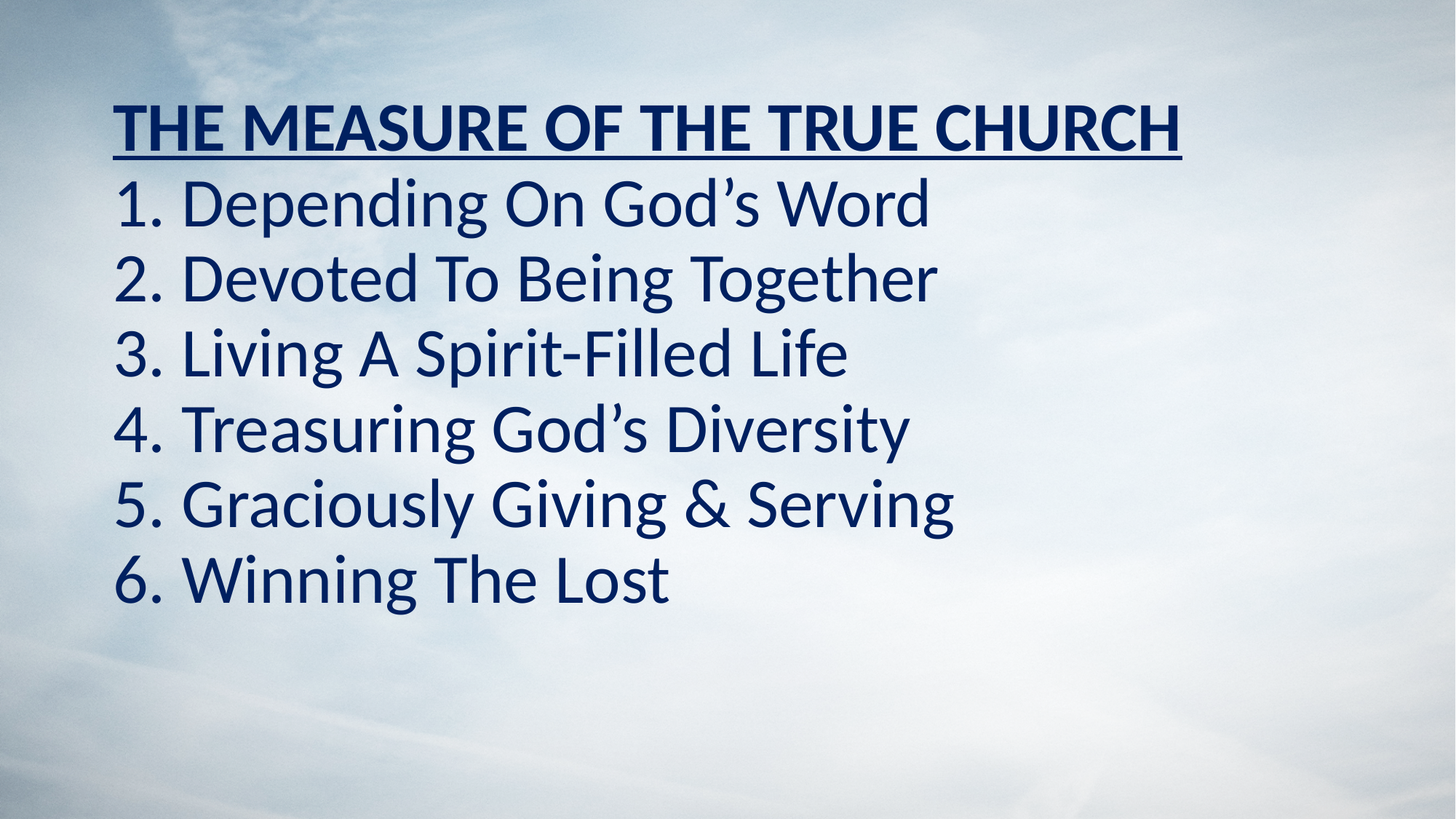

# THE MEASURE OF THE TRUE CHURCH 1. Depending On God’s Word 2. Devoted To Being Together 3. Living A Spirit-Filled Life 4. Treasuring God’s Diversity 5. Graciously Giving & Serving 6. Winning The Lost